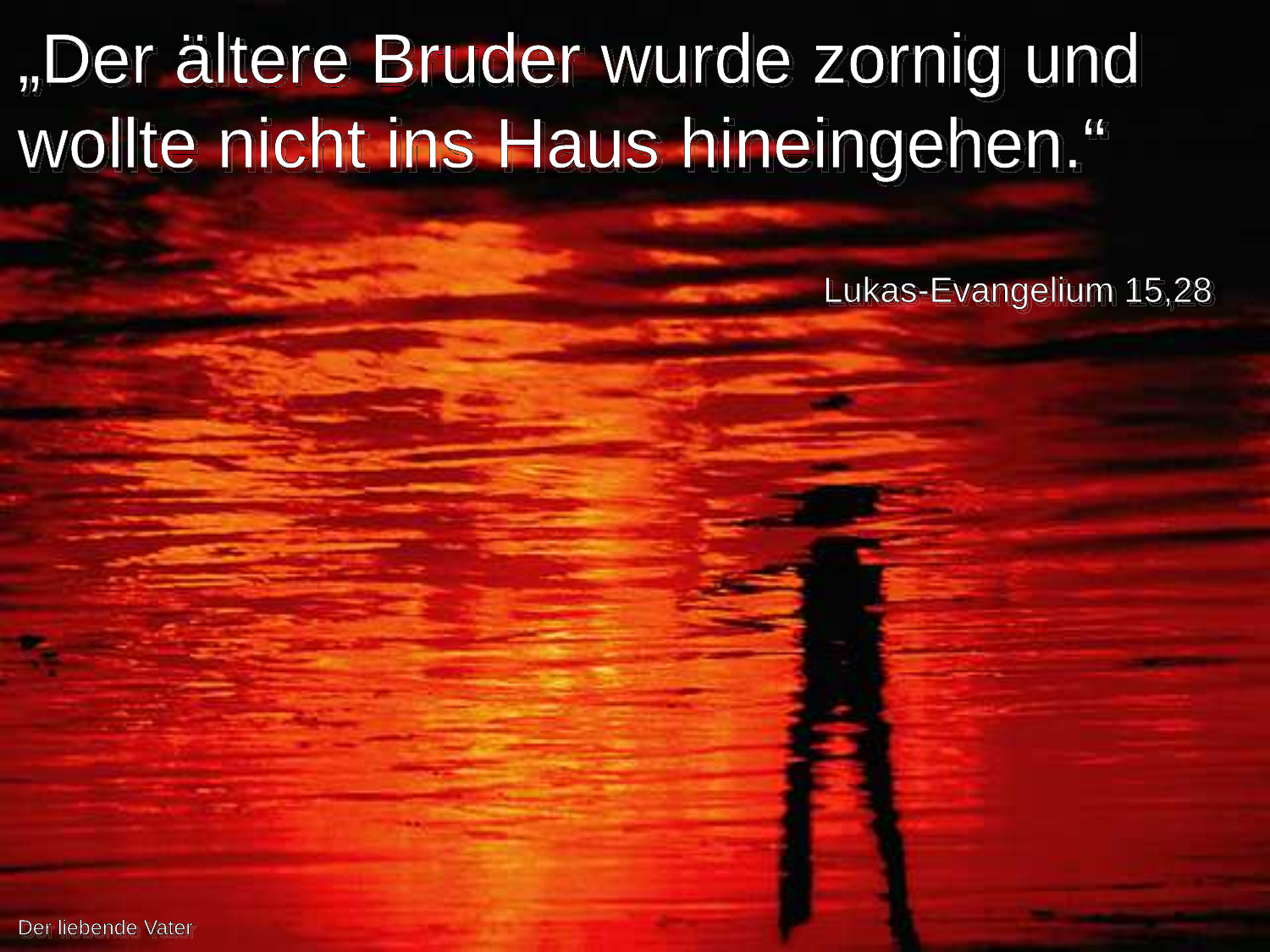

„Der ältere Bruder wurde zornig und wollte nicht ins Haus hineingehen.“
Lukas-Evangelium 15,28
Der liebende Vater